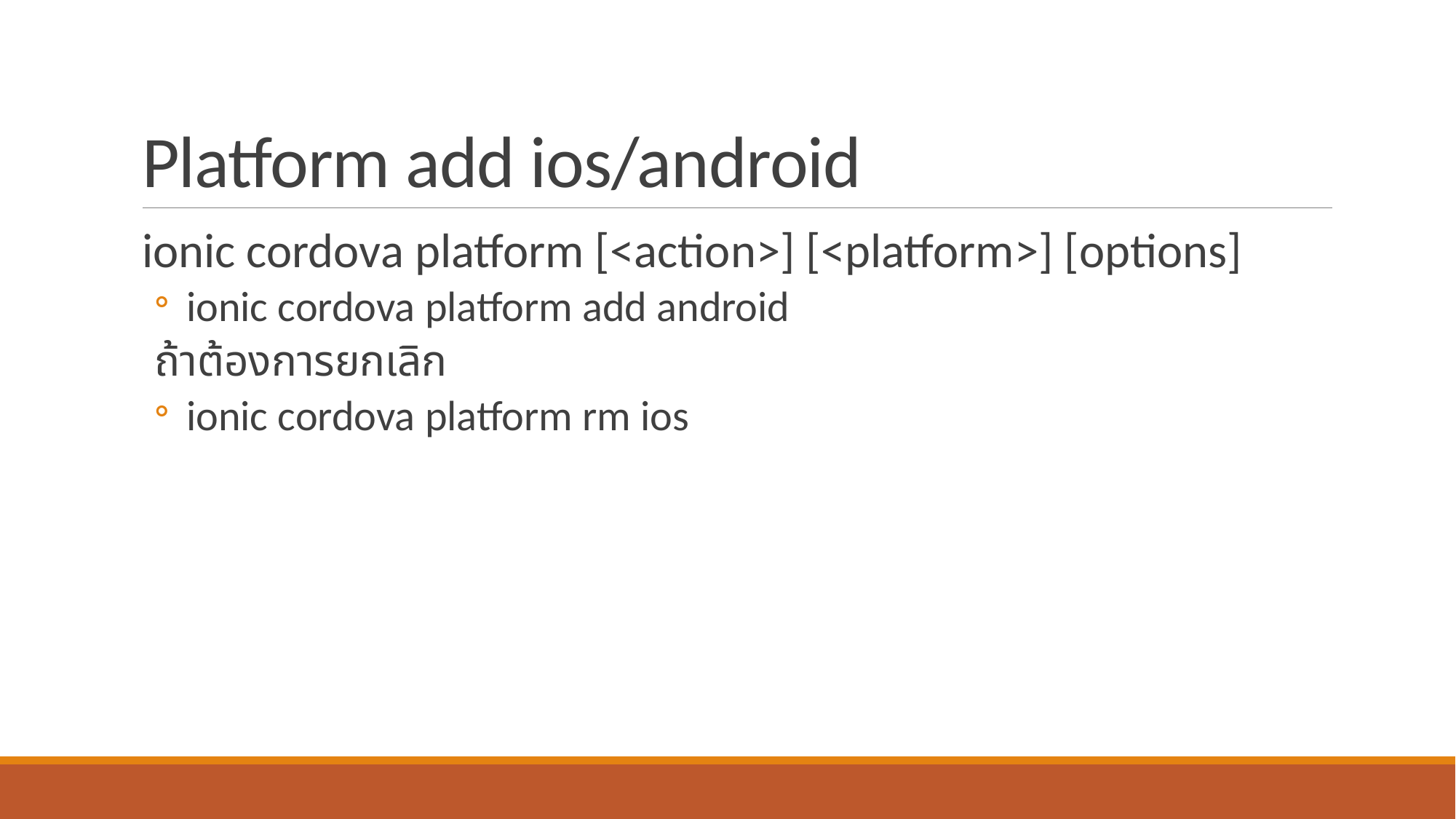

# Platform add ios/android
ionic cordova platform [<action>] [<platform>] [options]
 ionic cordova platform add android
ถ้าต้องการยกเลิก
 ionic cordova platform rm ios